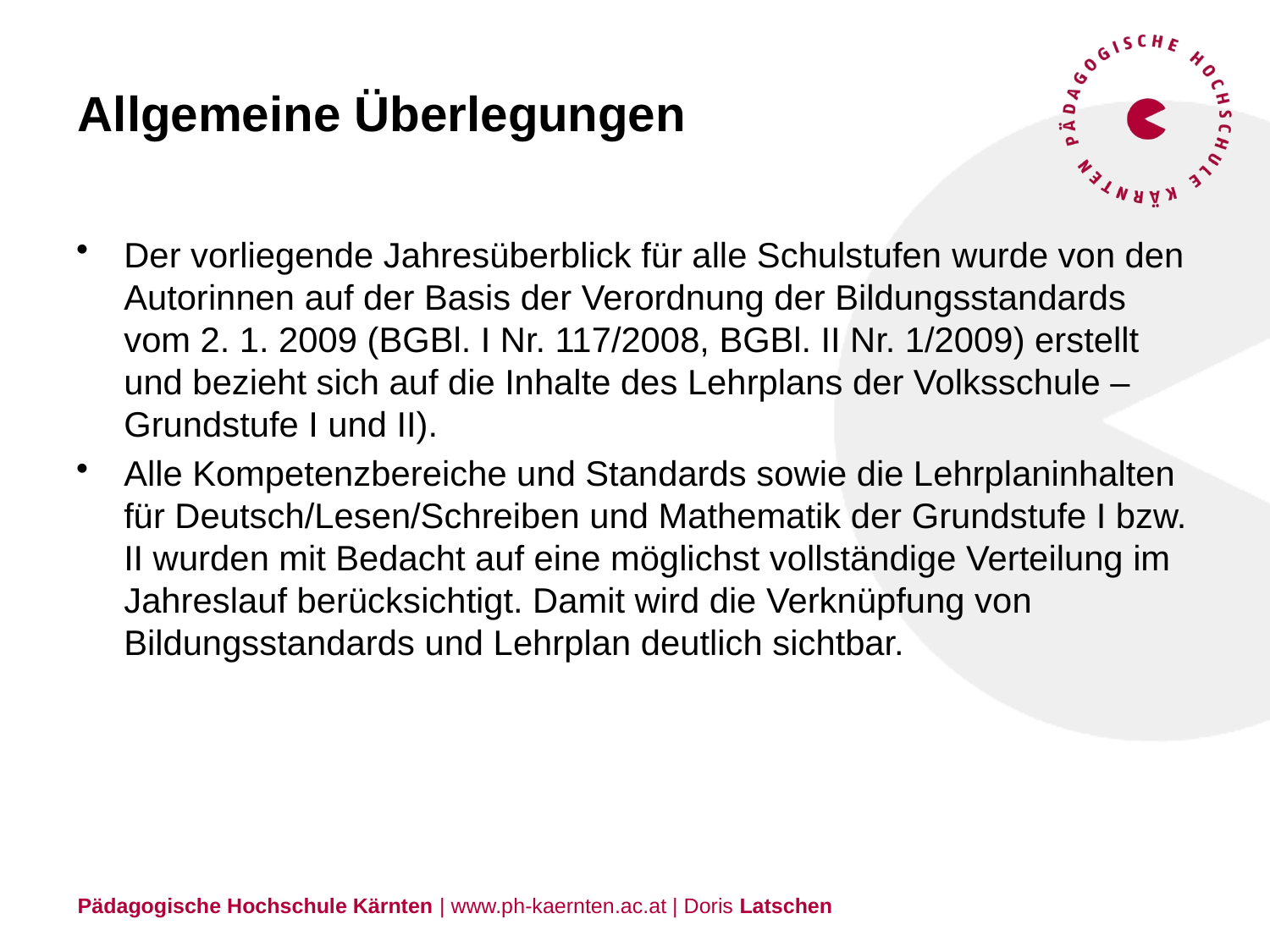

# Allgemeine Überlegungen
Der vorliegende Jahresüberblick für alle Schulstufen wurde von den Autorinnen auf der Basis der Verordnung der Bildungsstandards vom 2. 1. 2009 (BGBl. I Nr. 117/2008, BGBl. II Nr. 1/2009) erstellt und bezieht sich auf die Inhalte des Lehrplans der Volksschule – Grundstufe I und II).
Alle Kompetenzbereiche und Standards sowie die Lehrplaninhalten für Deutsch/Lesen/Schreiben und Mathematik der Grundstufe I bzw. II wurden mit Bedacht auf eine möglichst vollständige Verteilung im Jahreslauf berücksichtigt. Damit wird die Verknüpfung von Bildungsstandards und Lehrplan deutlich sichtbar.